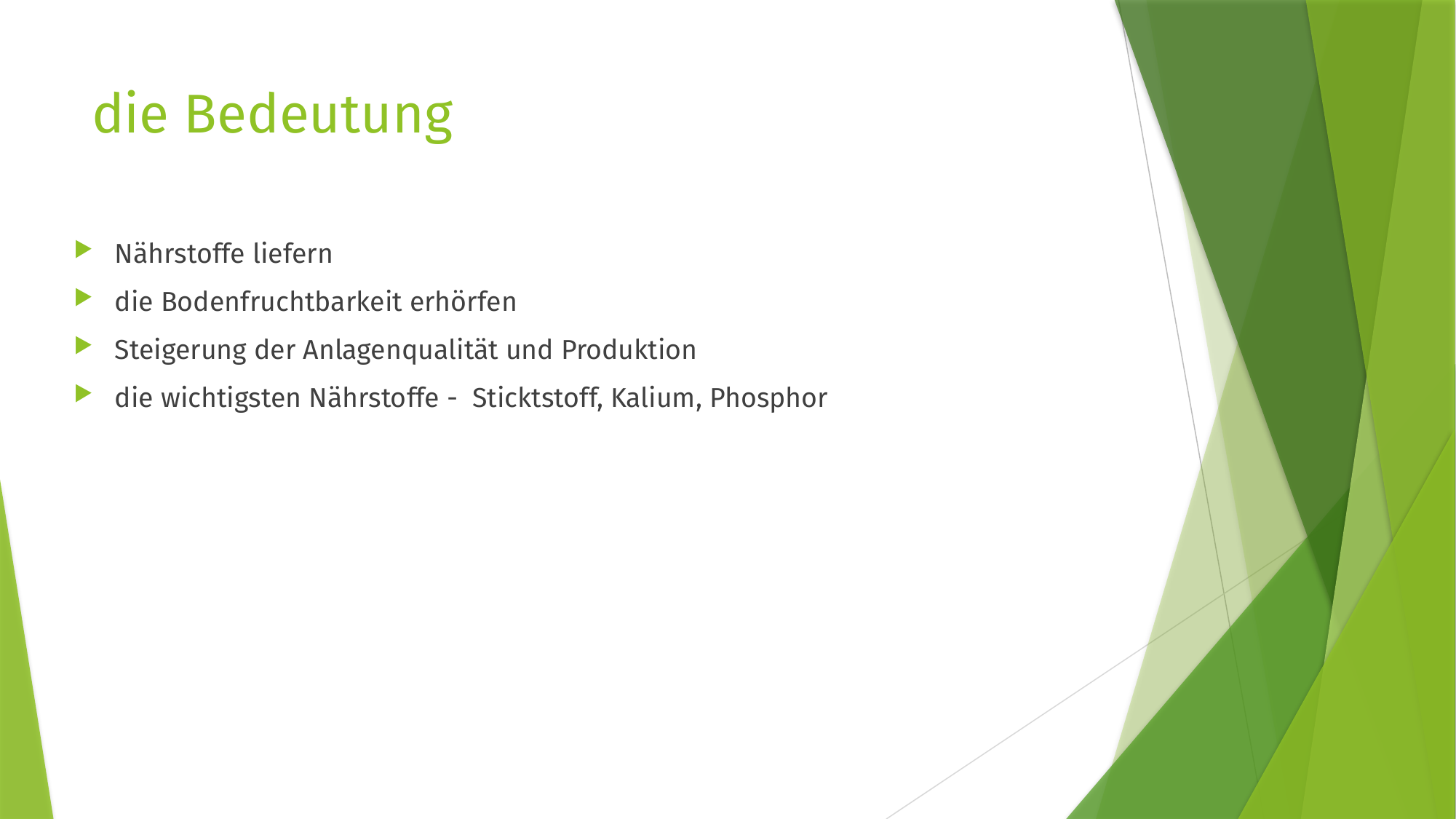

# die Bedeutung
Nährstoffe liefern
die Bodenfruchtbarkeit erhörfen
Steigerung der Anlagenqualität und Produktion
die wichtigsten Nährstoffe -  Sticktstoff, Kalium, Phosphor